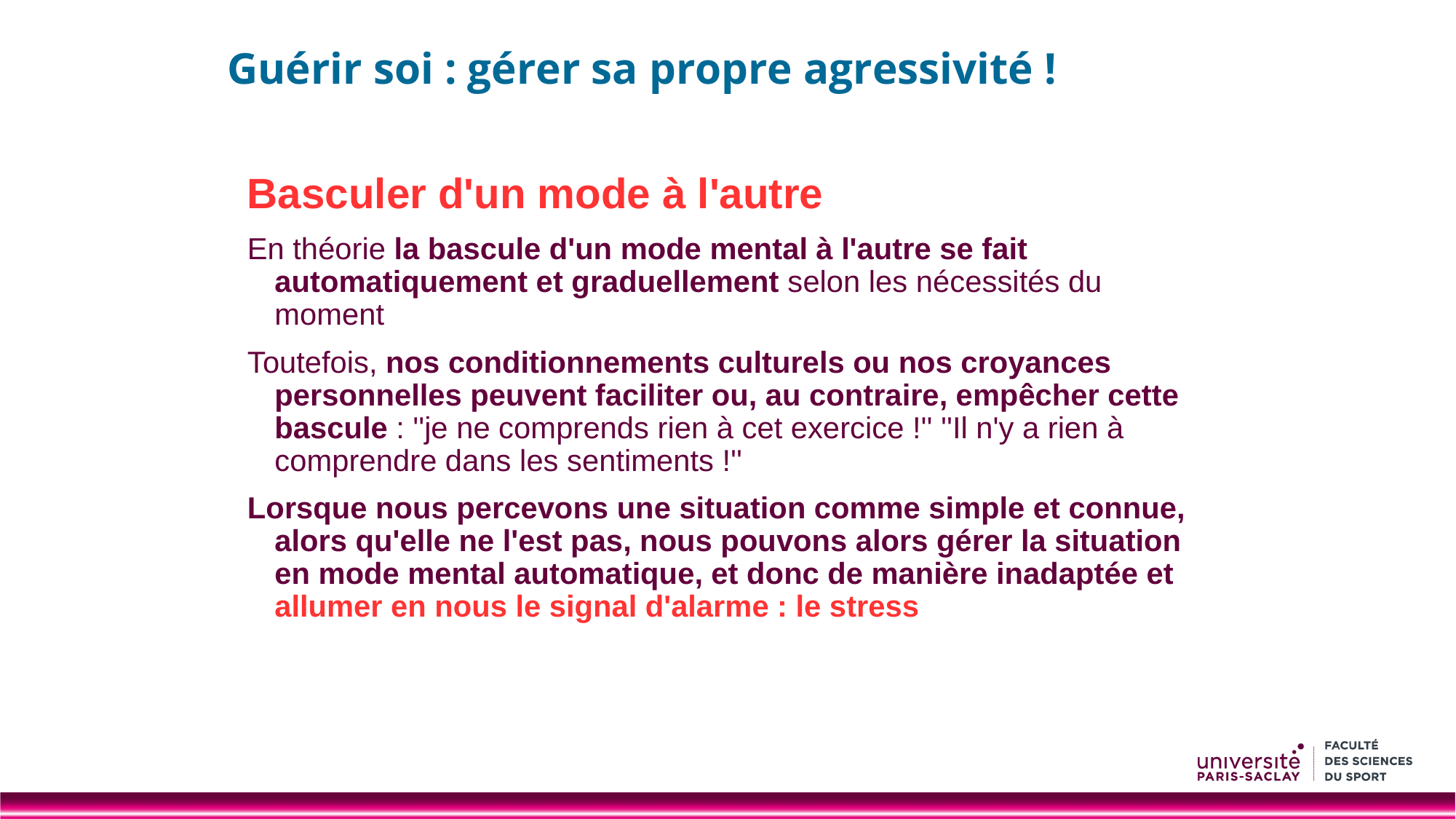

# Guérir soi : gérer sa propre agressivité !
Basculer d'un mode à l'autre
En théorie la bascule d'un mode mental à l'autre se fait automatiquement et graduellement selon les nécessités du moment
Toutefois, nos conditionnements culturels ou nos croyances personnelles peuvent faciliter ou, au contraire, empêcher cette bascule : ''je ne comprends rien à cet exercice !'' ''Il n'y a rien à comprendre dans les sentiments !''
Lorsque nous percevons une situation comme simple et connue, alors qu'elle ne l'est pas, nous pouvons alors gérer la situation en mode mental automatique, et donc de manière inadaptée et  allumer en nous le signal d'alarme : le stress